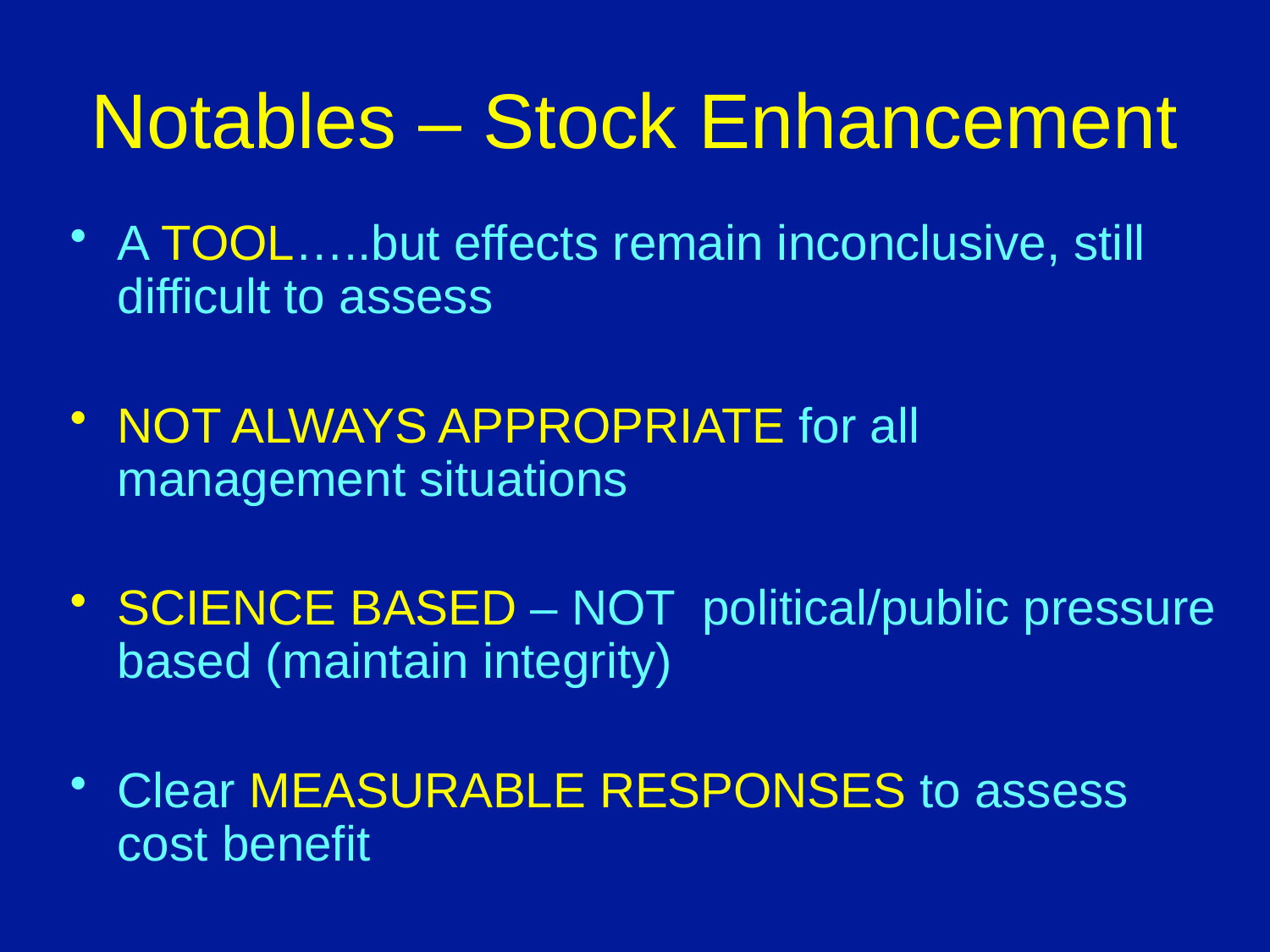

Notables – Stock Enhancement
A TOOL…..but effects remain inconclusive, still difficult to assess

NOT ALWAYS APPROPRIATE for all management situations

SCIENCE BASED – NOT  political/public pressure based (maintain integrity)

Clear MEASURABLE RESPONSES to assess cost benefit